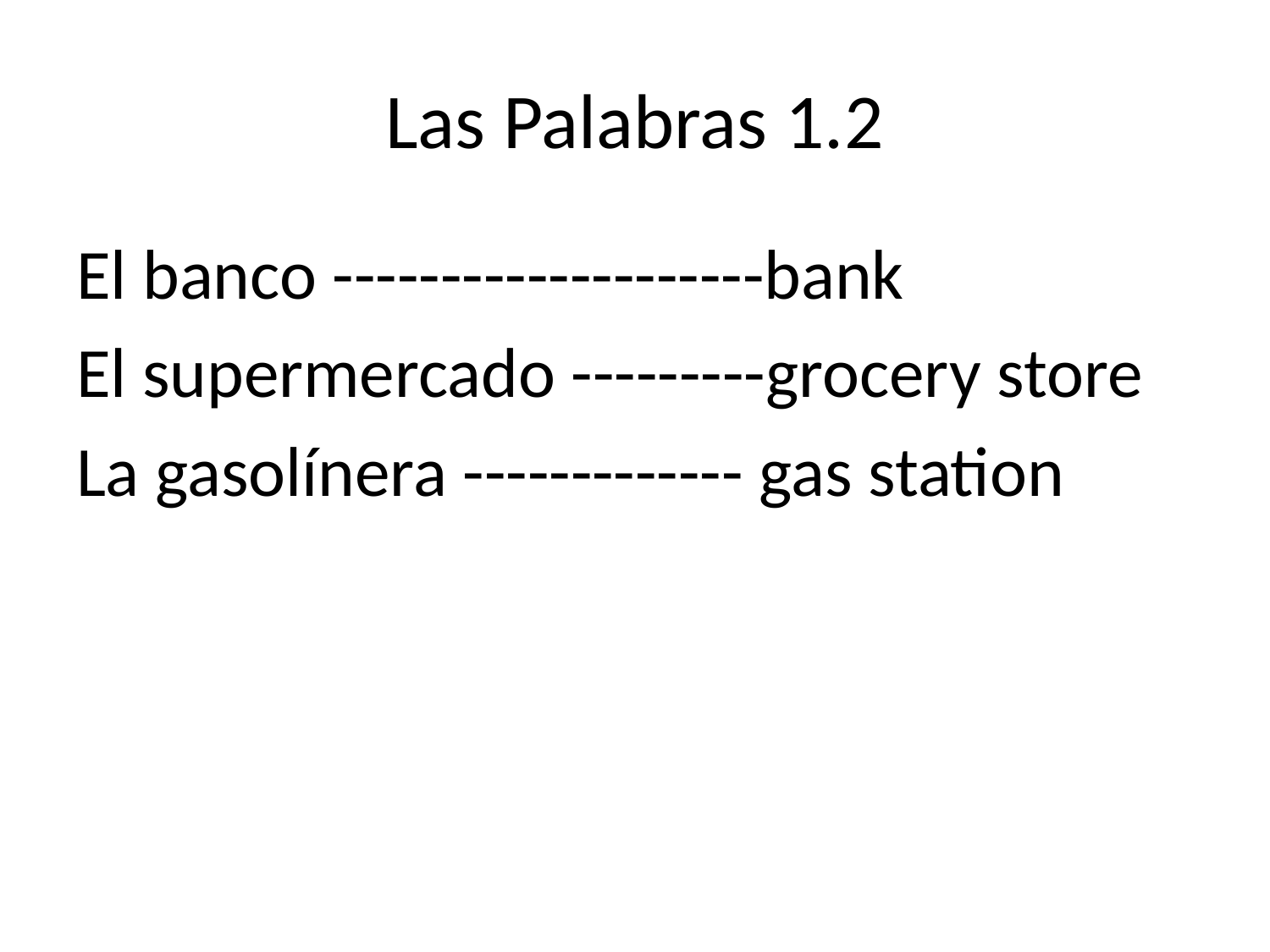

# Las Palabras 1.2
El banco --------------------bank
El supermercado ---------grocery store
La gasolínera ------------- gas station